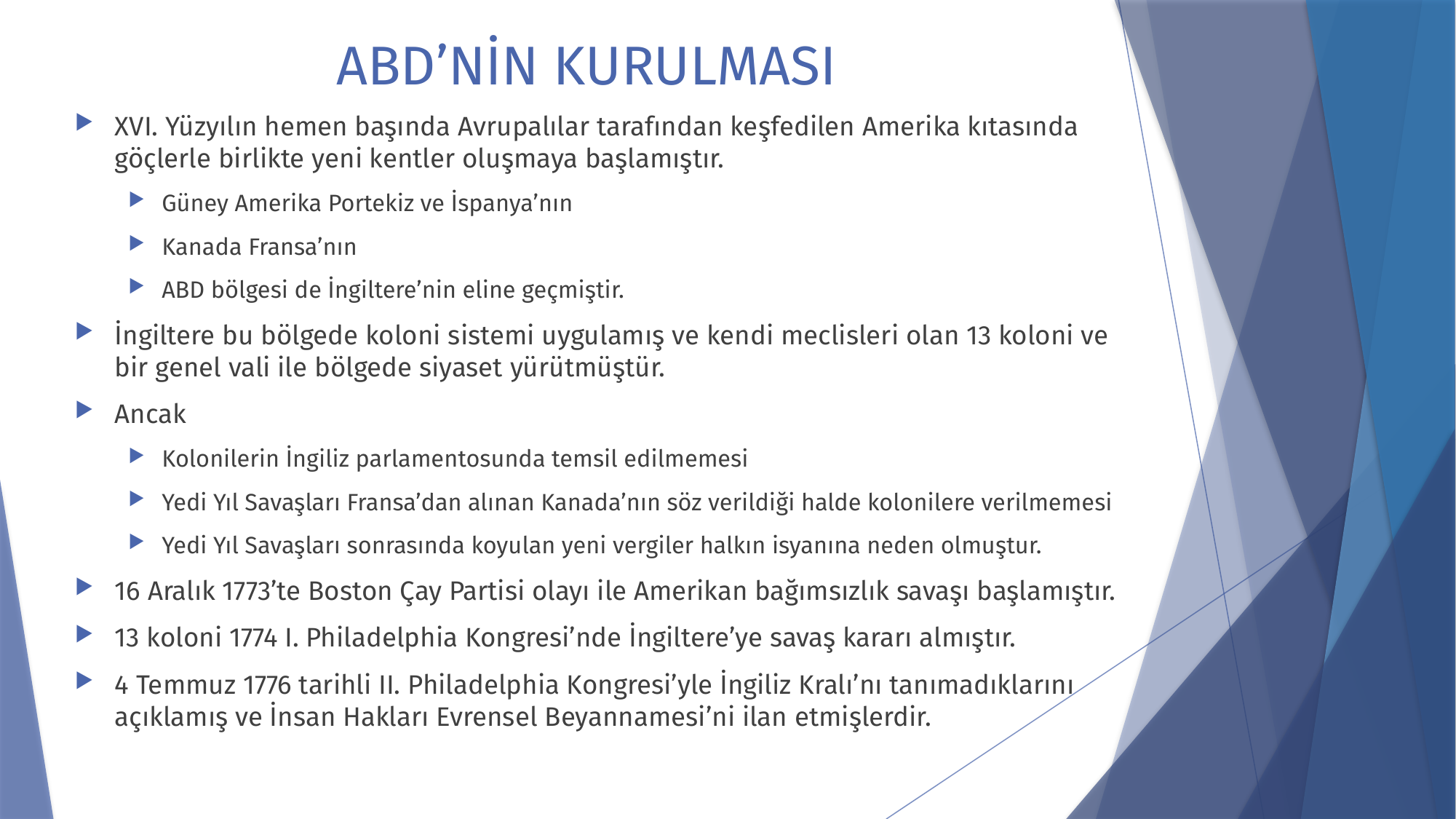

# ABD’NİN KURULMASI
XVI. Yüzyılın hemen başında Avrupalılar tarafından keşfedilen Amerika kıtasında göçlerle birlikte yeni kentler oluşmaya başlamıştır.
Güney Amerika Portekiz ve İspanya’nın
Kanada Fransa’nın
ABD bölgesi de İngiltere’nin eline geçmiştir.
İngiltere bu bölgede koloni sistemi uygulamış ve kendi meclisleri olan 13 koloni ve bir genel vali ile bölgede siyaset yürütmüştür.
Ancak
Kolonilerin İngiliz parlamentosunda temsil edilmemesi
Yedi Yıl Savaşları Fransa’dan alınan Kanada’nın söz verildiği halde kolonilere verilmemesi
Yedi Yıl Savaşları sonrasında koyulan yeni vergiler halkın isyanına neden olmuştur.
16 Aralık 1773’te Boston Çay Partisi olayı ile Amerikan bağımsızlık savaşı başlamıştır.
13 koloni 1774 I. Philadelphia Kongresi’nde İngiltere’ye savaş kararı almıştır.
4 Temmuz 1776 tarihli II. Philadelphia Kongresi’yle İngiliz Kralı’nı tanımadıklarını açıklamış ve İnsan Hakları Evrensel Beyannamesi’ni ilan etmişlerdir.